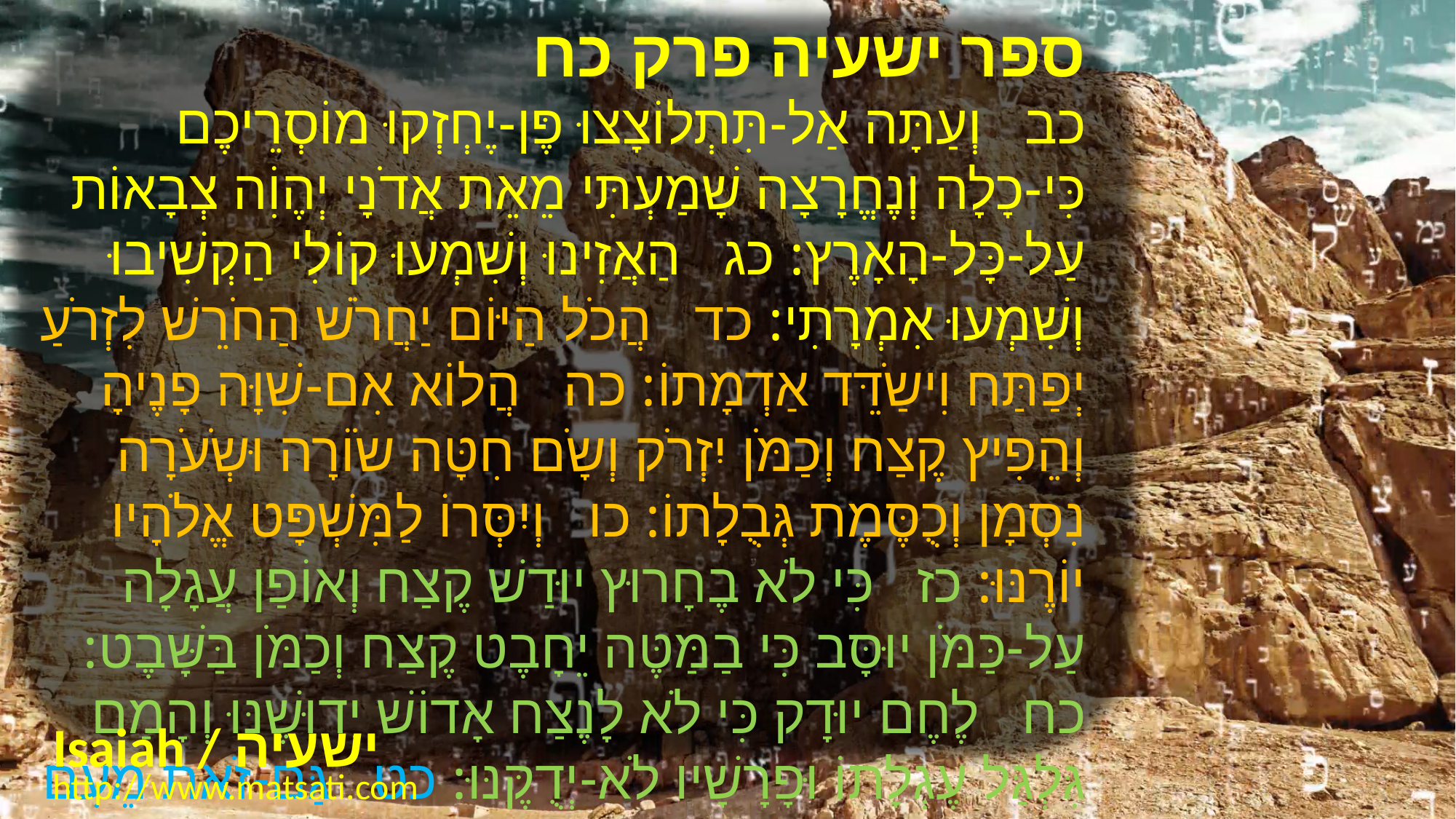

﻿ספר ישעיה פרק כח
﻿כב   וְעַתָּה אַל-תִּתְלוֹצָצוּ פֶּן-יֶחְזְקוּ מוֹסְרֵיכֶם כִּי-כָלָה וְנֶחֱרָצָה שָׁמַעְתִּי מֵאֵת אֲדֹנָי יְהֶוִֹה צְבָאוֹת עַל-כָּל-הָאָרֶץ: כג   הַאֲזִינוּ וְשִׁמְעוּ קוֹלִי הַקְשִׁיבוּ וְשִׁמְעוּ אִמְרָתִי: כד   הֲכֹל הַיּוֹם יַחֲרֹשׁ הַחֹרֵשׁ לִזְרֹעַ יְפַתַּח וִישַֹדֵּד אַדְמָתוֹ: כה   הֲלוֹא אִם-שִׁוָּה פָנֶיהָ וְהֵפִיץ קֶצַח וְכַמֹּן יִזְרֹק וְשָֹם חִטָּה שֹוֹרָה וּשְֹעֹרָה נִסְמָן וְכֻסֶּמֶת גְּבֻלָתוֹ: כו   וְיִסְּרוֹ לַמִּשְׁפָּט אֱלֹהָיו יוֹרֶנּוּ: כז   כִּי לֹא בֶחָרוּץ יוּדַשׁ קֶצַח וְאוֹפַן עֲגָלָה עַל-כַּמֹּן יוּסָּב כִּי בַמַּטֶּה יֵחָבֶט קֶצַח וְכַמֹּן בַּשָּׁבֶט: כח   לֶחֶם יוּדָק כִּי לֹא לָנֶצַח אָדוֹשׁ יְדוּשֶׁנּוּ וְהָמַם גִּלְגַּל עֶגְלָתוֹ וּפָרָשָׁיו לֹא-יְדֻקֶּנּוּ: כט   גַּם-זֹאת מֵעִם יְהֹוָה צְבָאוֹת יָצָאָה הִפְלִיא עֵצָה הִגְדִּיל תּוּשִׁיָּה:
Isaiah / ישעיה
http://www.matsati.com